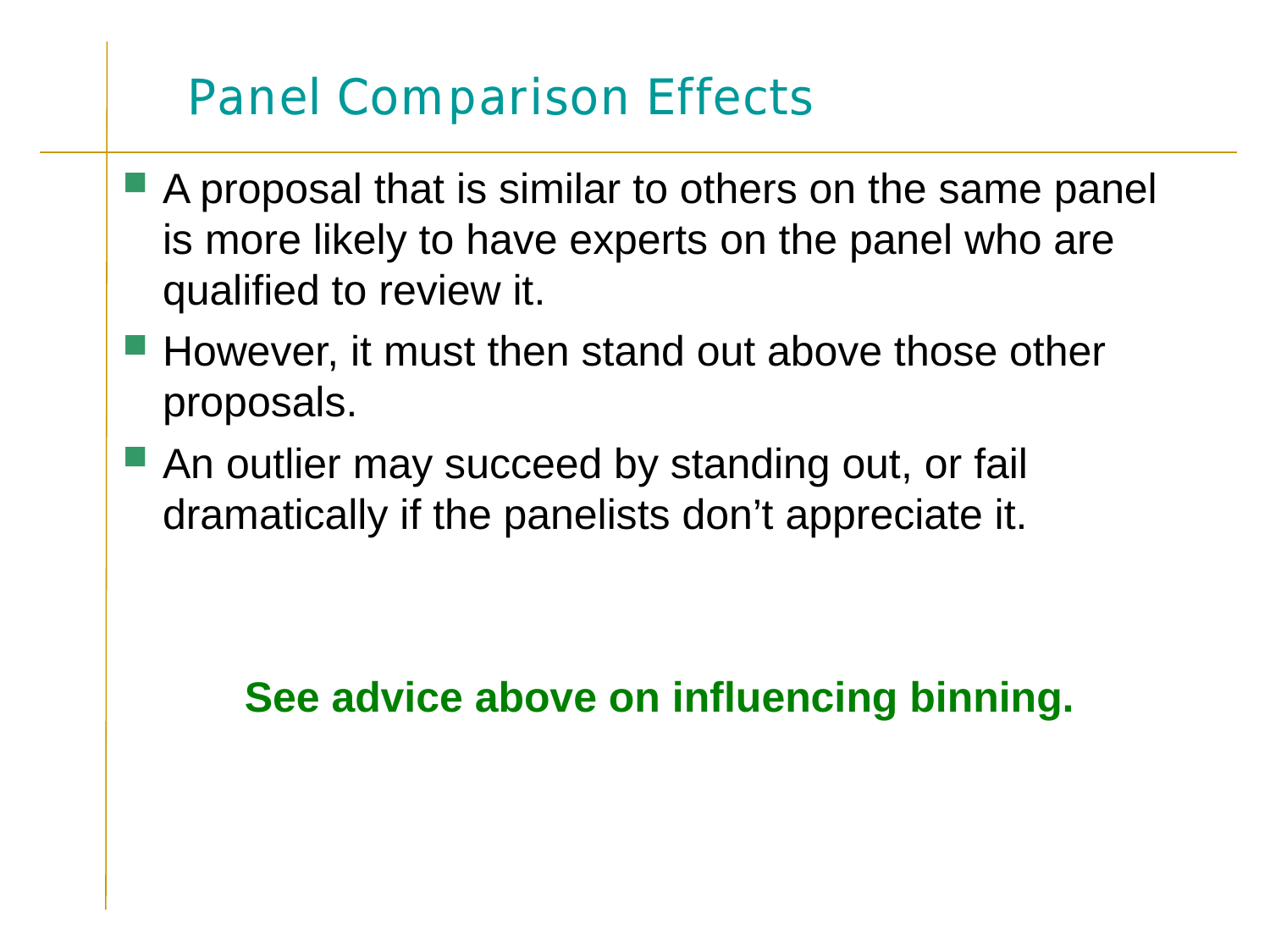

# Panel Comparison Effects
A proposal that is similar to others on the same panel is more likely to have experts on the panel who are qualified to review it.
However, it must then stand out above those other proposals.
An outlier may succeed by standing out, or fail dramatically if the panelists don’t appreciate it.
See advice above on influencing binning.